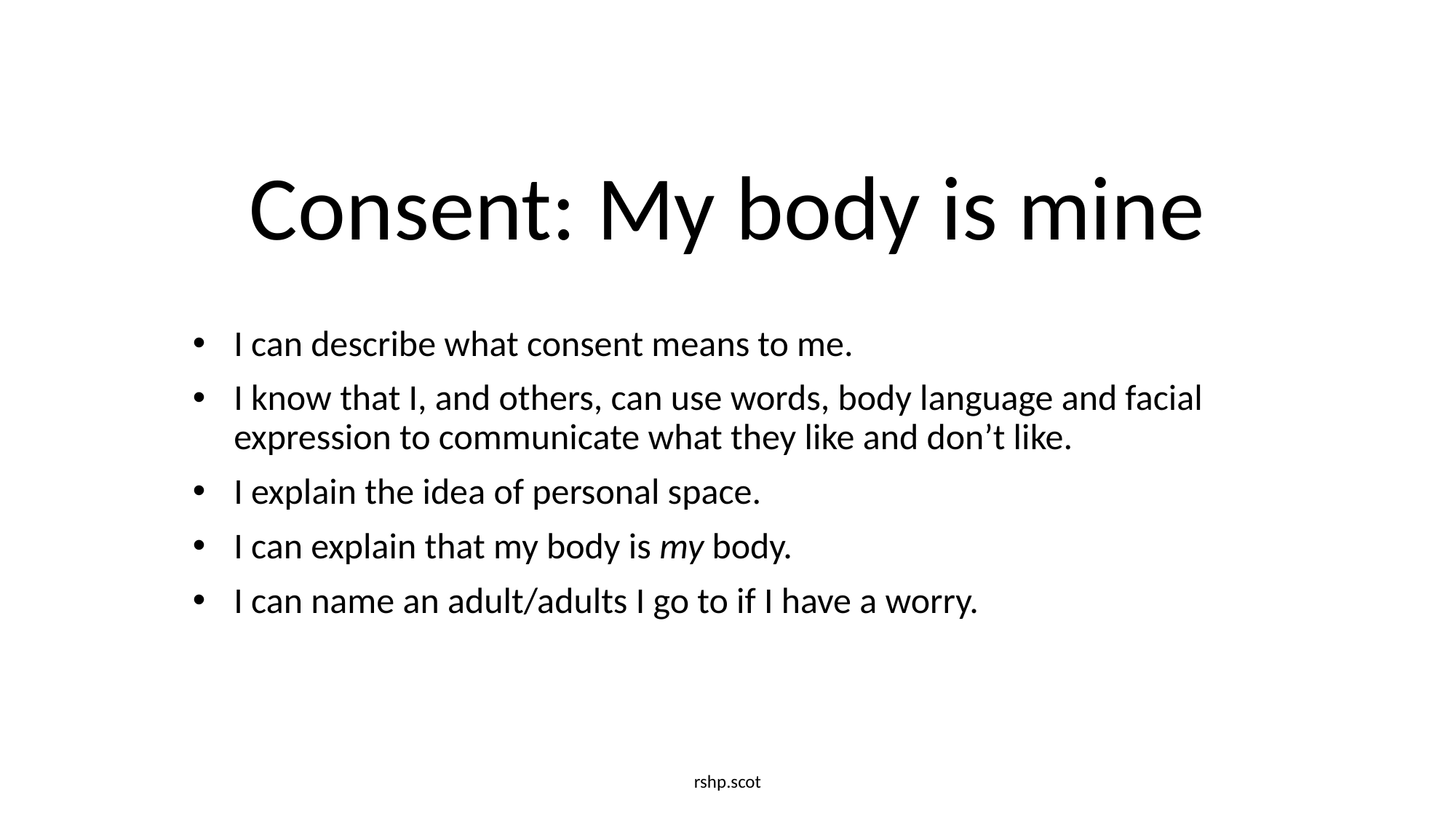

# Consent: My body is mine
I can describe what consent means to me.
I know that I, and others, can use words, body language and facial expression to communicate what they like and don’t like.
I explain the idea of personal space.
I can explain that my body is my body.
I can name an adult/adults I go to if I have a worry.

rshp.scot